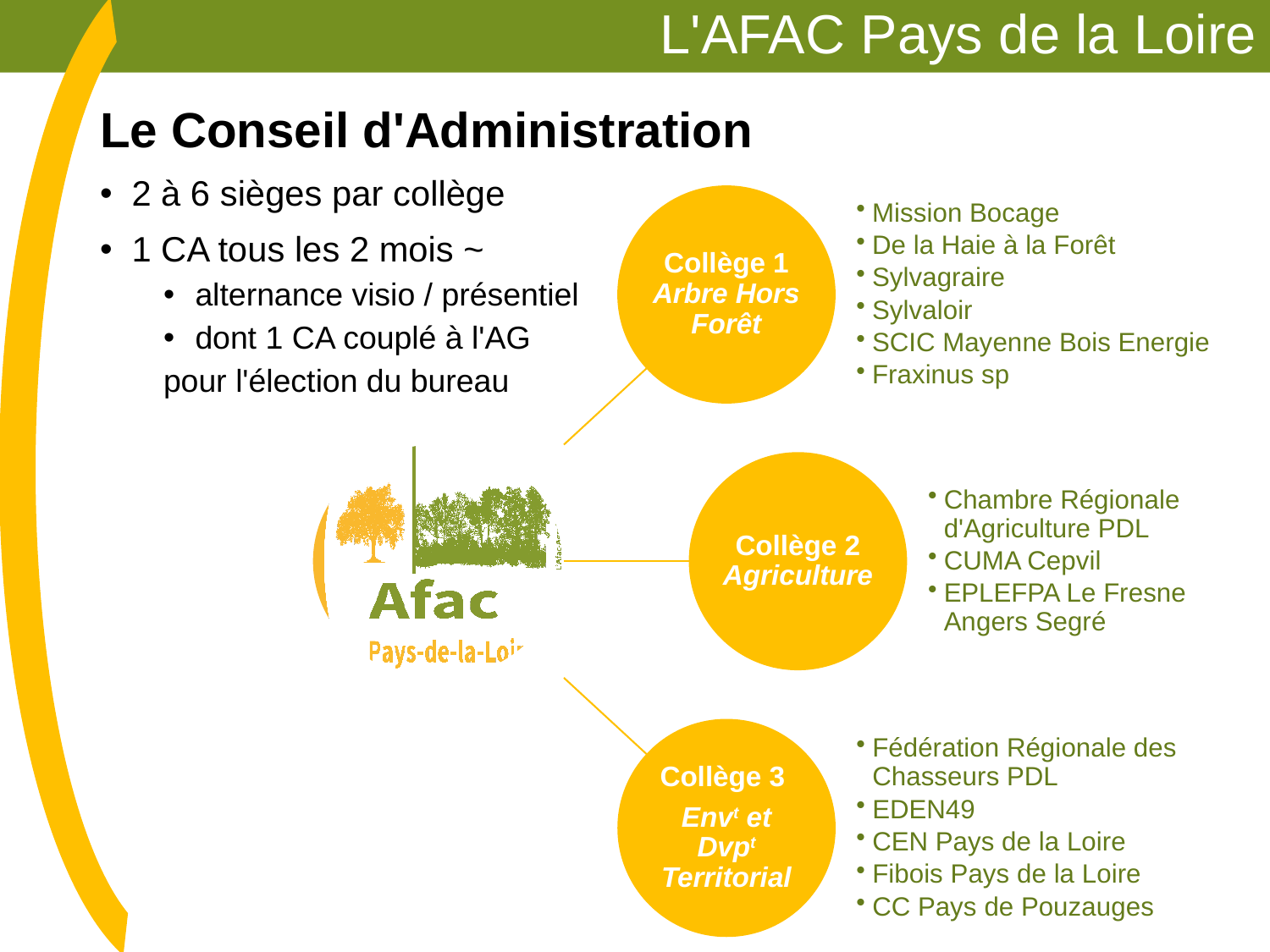

# L'AFAC Pays de la Loire
Le Conseil d'Administration
2 à 6 sièges par collège
1 CA tous les 2 mois ~
alternance visio / présentiel
dont 1 CA couplé à l'AG
pour l'élection du bureau

Collège 1 Arbre Hors Forêt
Mission Bocage
De la Haie à la Forêt
Sylvagraire
Sylvaloir
SCIC Mayenne Bois Energie
Fraxinus sp

Collège 2 Agriculture
Chambre Régionale d'Agriculture PDL
CUMA Cepvil
EPLEFPA Le Fresne Angers Segré

Collège 3
Envt et Dvpt Territorial
Fédération Régionale des Chasseurs PDL
EDEN49
CEN Pays de la Loire
Fibois Pays de la Loire
CC Pays de Pouzauges
Philippe Papin

Rémi Parmentier